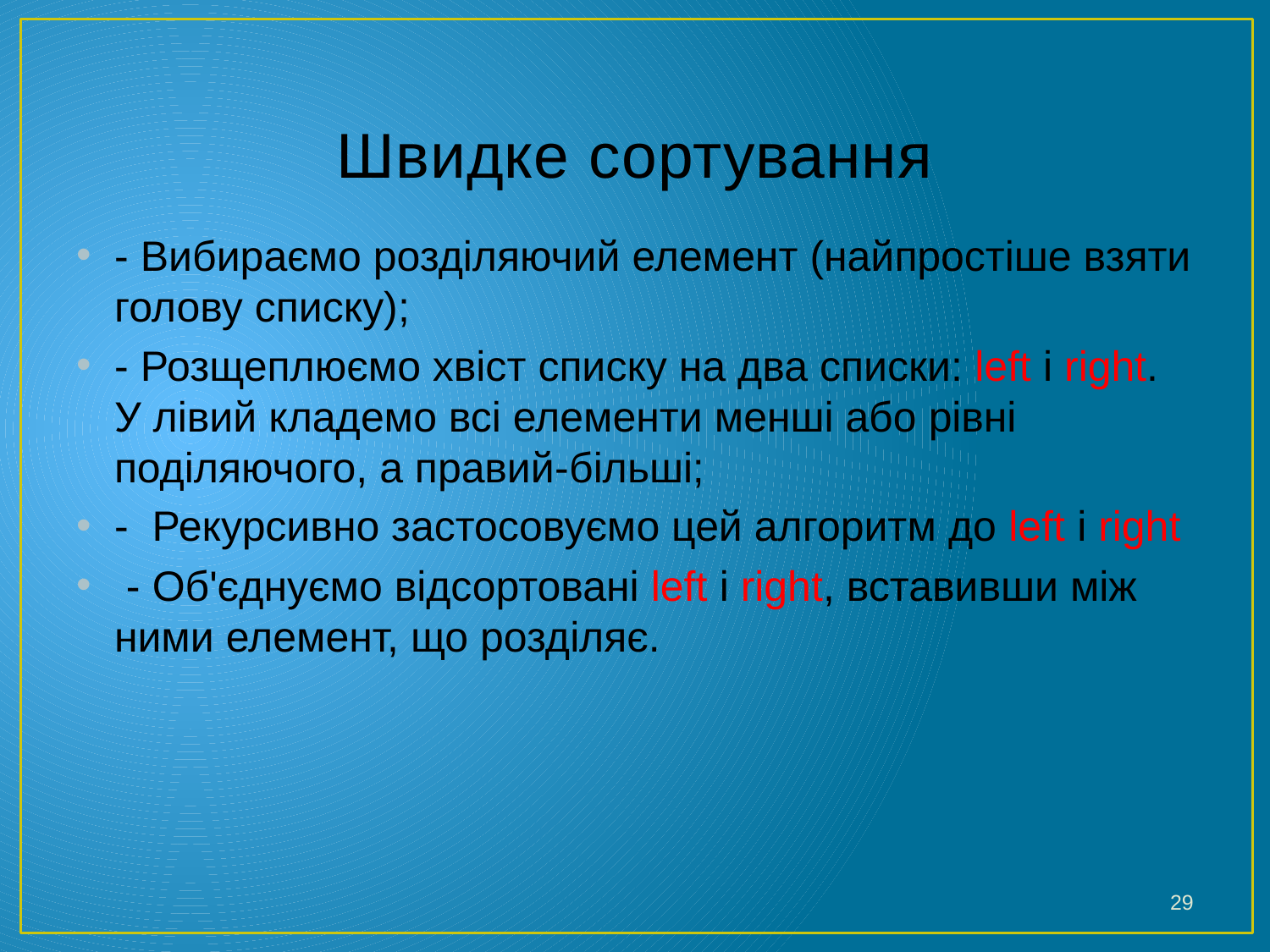

# Швидке сортування
- Вибираємо розділяючий елемент (найпростіше взяти голову списку);
- Розщеплюємо хвіст списку на два списки: left і right. У лівий кладемо всі елементи менші або рівні поділяючого, а правий-більші;
-  Рекурсивно застосовуємо цей алгоритм до left і right
 - Об'єднуємо відсортовані left і right, вставивши між ними елемент, що розділяє.
29